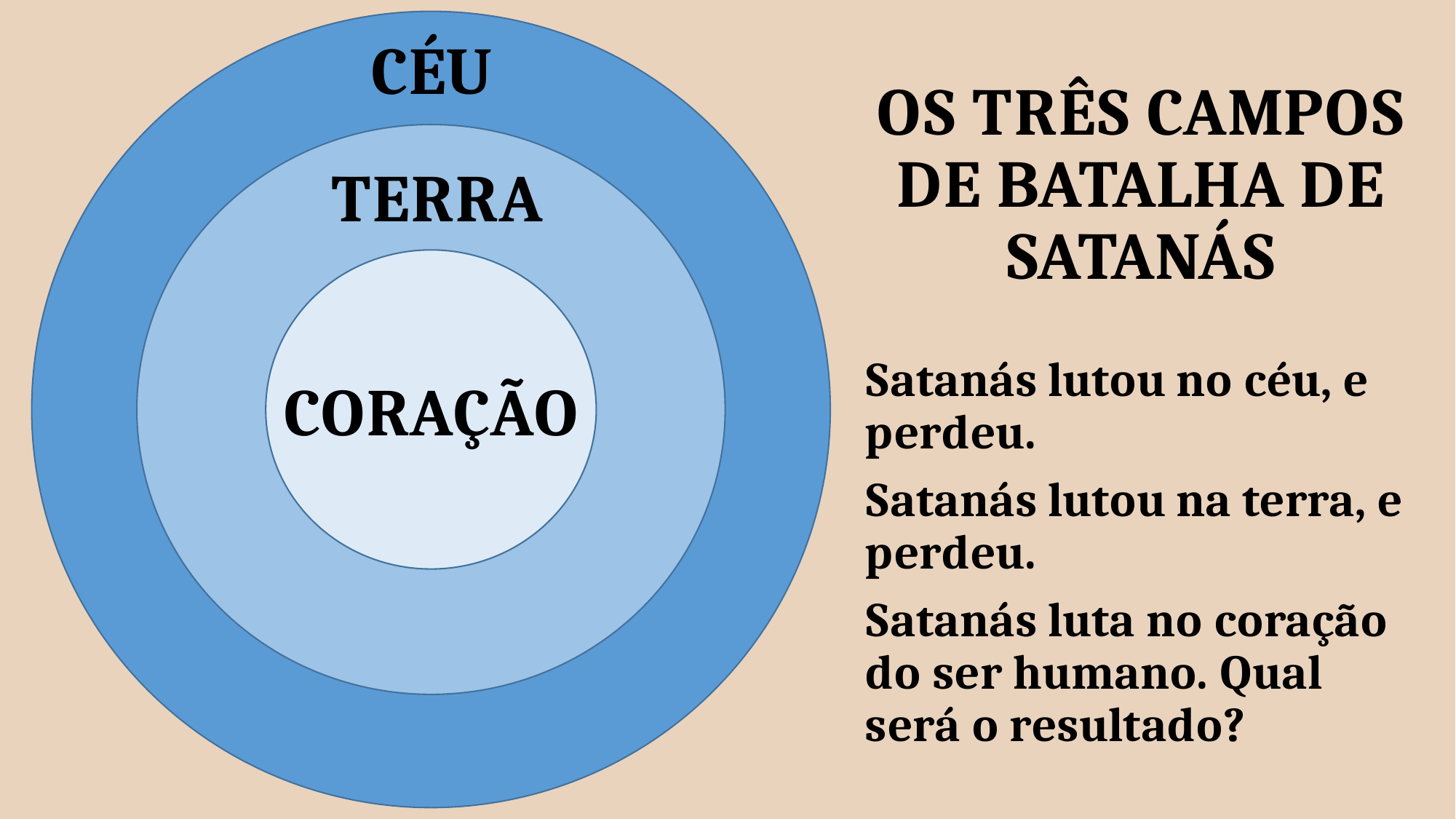

CÉU
OS TRÊS CAMPOS DE BATALHA DE SATANÁS

TERRA

Satanás lutou no céu, e perdeu.
Satanás lutou na terra, e perdeu.
Satanás luta no coração do ser humano. Qual será o resultado?
CORAÇÃO